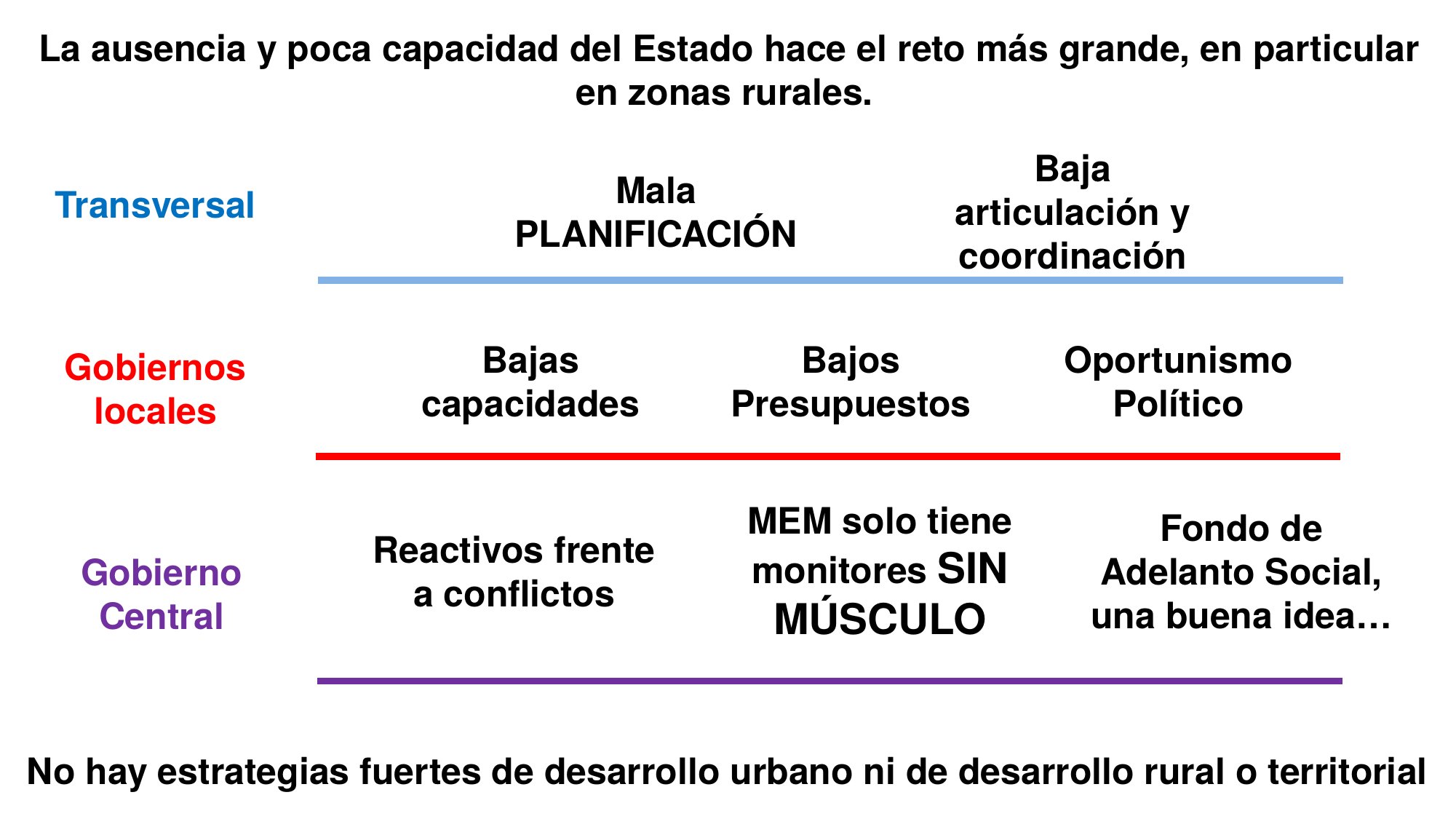

La ausencia y poca capacidad del Estado hace el reto más grande, en particular en zonas rurales.
Transversal
Mala PLANIFICACIÓN
Baja articulación y coordinación
Bajas capacidades
Bajos Presupuestos
Oportunismo Político
Gobiernos locales
Reactivos frente a conflictos
MEM solo tiene monitores SIN MÚSCULO
Fondo de Adelanto Social, una buena idea…
Gobierno Central
No hay estrategias fuertes de desarrollo urbano ni de desarrollo rural o territorial